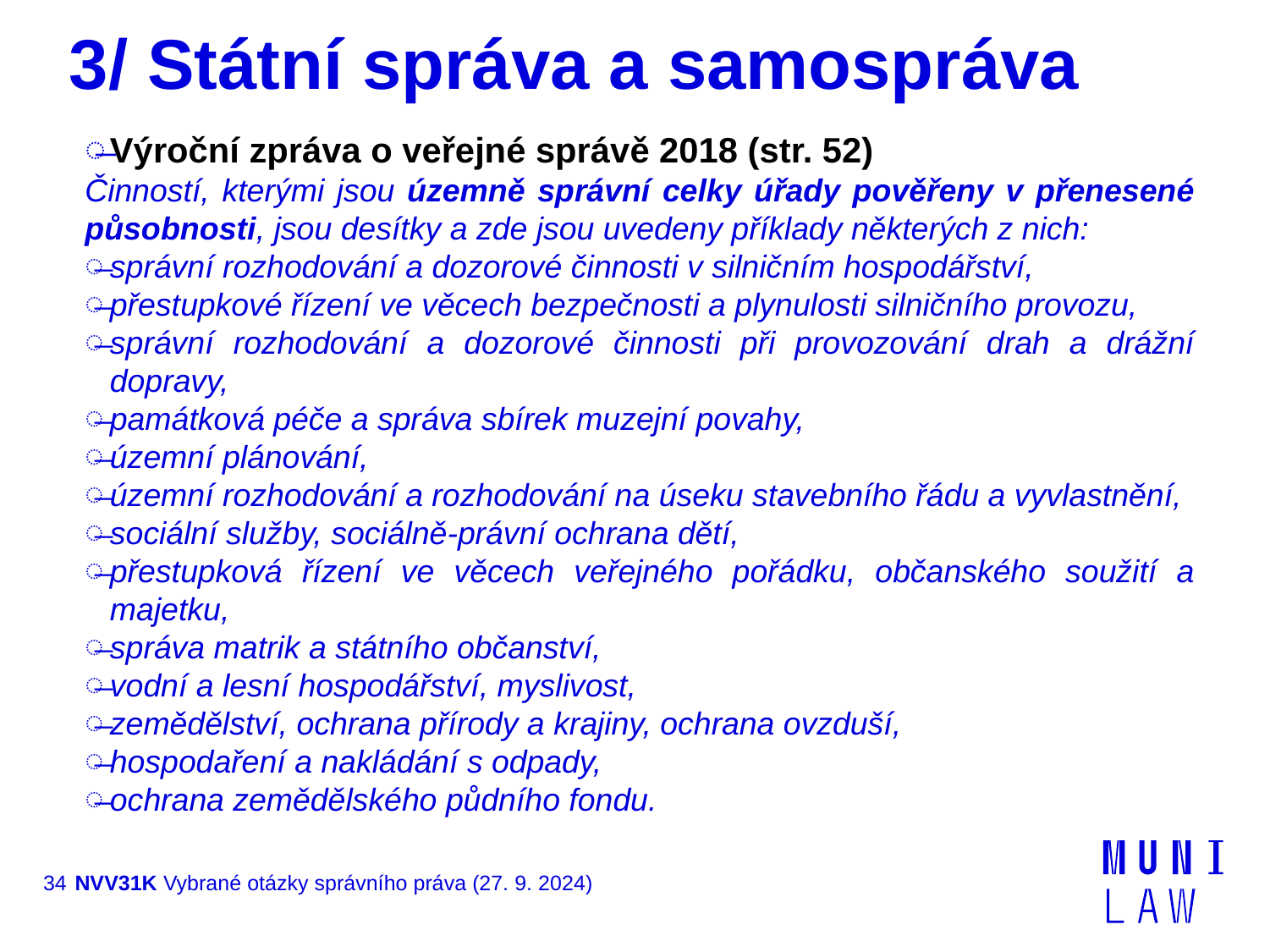

# 3/ Státní správa a samospráva
Výroční zpráva o veřejné správě 2018 (str. 52)
Činností, kterými jsou územně správní celky úřady pověřeny v přenesené působnosti, jsou desítky a zde jsou uvedeny příklady některých z nich:
správní rozhodování a dozorové činnosti v silničním hospodářství,
přestupkové řízení ve věcech bezpečnosti a plynulosti silničního provozu,
správní rozhodování a dozorové činnosti při provozování drah a drážní dopravy,
památková péče a správa sbírek muzejní povahy,
územní plánování,
územní rozhodování a rozhodování na úseku stavebního řádu a vyvlastnění,
sociální služby, sociálně-právní ochrana dětí,
přestupková řízení ve věcech veřejného pořádku, občanského soužití a majetku,
správa matrik a státního občanství,
vodní a lesní hospodářství, myslivost,
zemědělství, ochrana přírody a krajiny, ochrana ovzduší,
hospodaření a nakládání s odpady,
ochrana zemědělského půdního fondu.
34
NVV31K Vybrané otázky správního práva (27. 9. 2024)